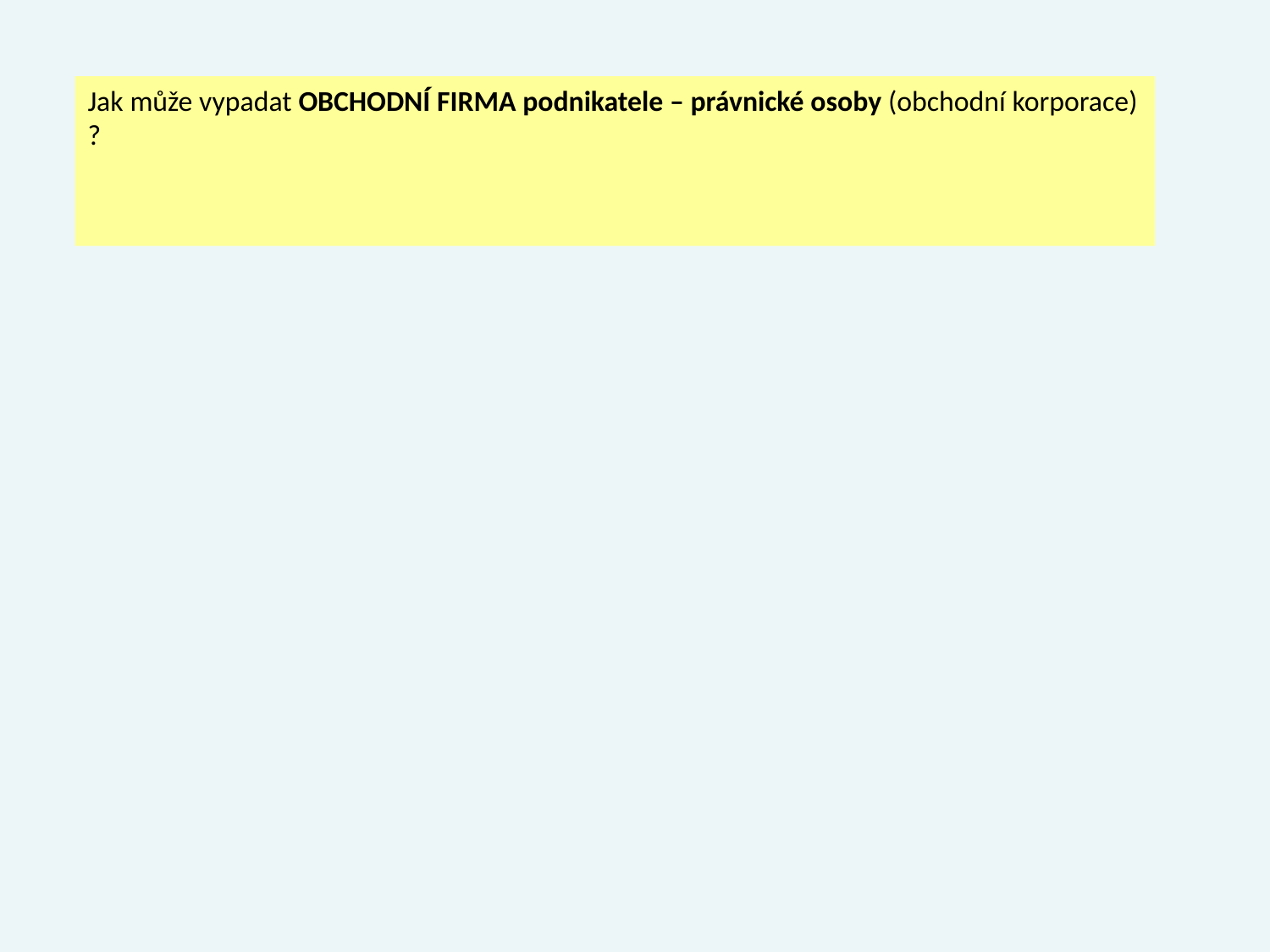

Jak může vypadat OBCHODNÍ FIRMA podnikatele – právnické osoby (obchodní korporace) ?